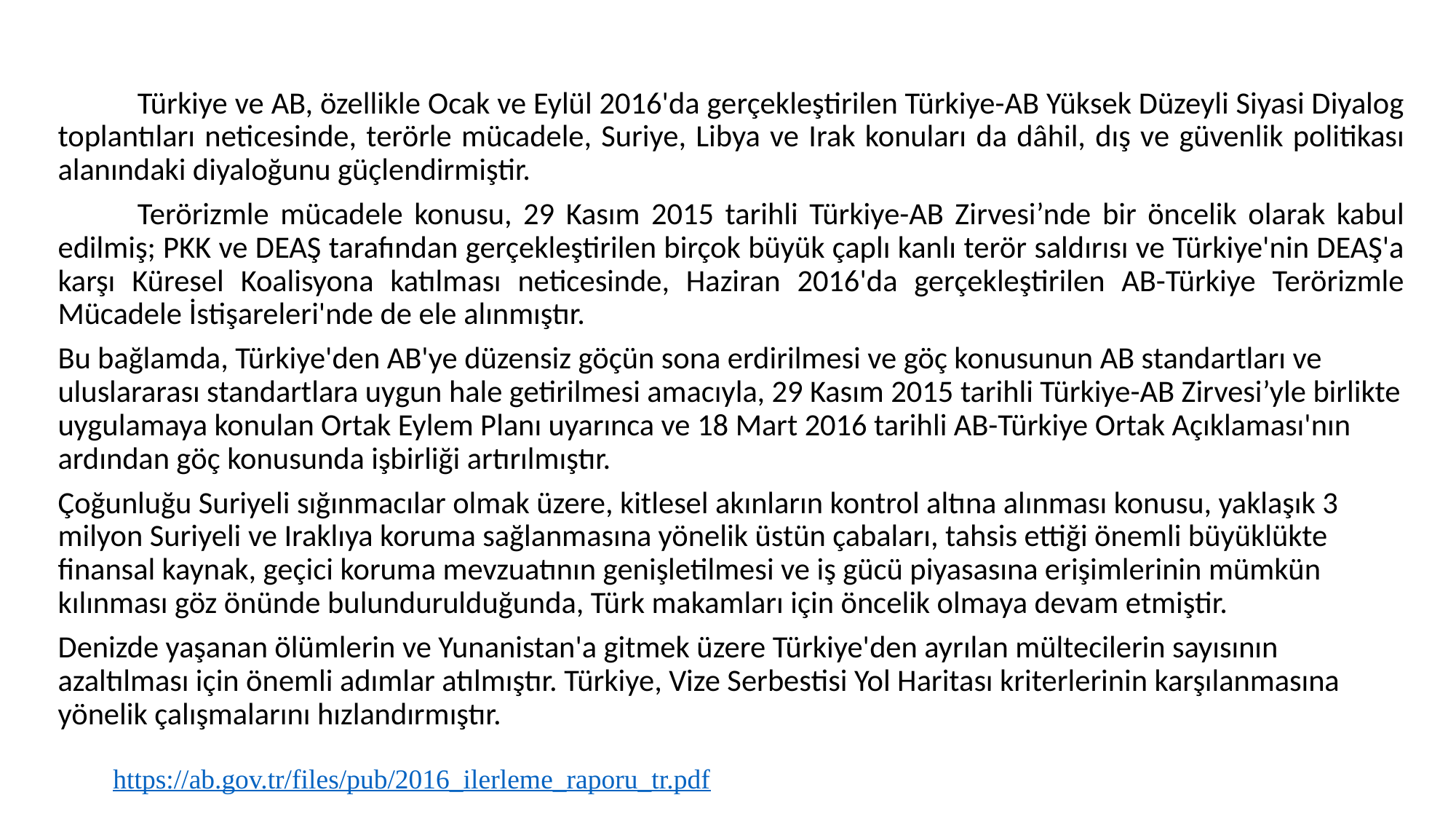

Türkiye ve AB, özellikle Ocak ve Eylül 2016'da gerçekleştirilen Türkiye-AB Yüksek Düzeyli Siyasi Diyalog toplantıları neticesinde, terörle mücadele, Suriye, Libya ve Irak konuları da dâhil, dış ve güvenlik politikası alanındaki diyaloğunu güçlendirmiştir.
	Terörizmle mücadele konusu, 29 Kasım 2015 tarihli Türkiye-AB Zirvesi’nde bir öncelik olarak kabul edilmiş; PKK ve DEAŞ tarafından gerçekleştirilen birçok büyük çaplı kanlı terör saldırısı ve Türkiye'nin DEAŞ'a karşı Küresel Koalisyona katılması neticesinde, Haziran 2016'da gerçekleştirilen AB-Türkiye Terörizmle Mücadele İstişareleri'nde de ele alınmıştır.
Bu bağlamda, Türkiye'den AB'ye düzensiz göçün sona erdirilmesi ve göç konusunun AB standartları ve uluslararası standartlara uygun hale getirilmesi amacıyla, 29 Kasım 2015 tarihli Türkiye-AB Zirvesi’yle birlikte uygulamaya konulan Ortak Eylem Planı uyarınca ve 18 Mart 2016 tarihli AB-Türkiye Ortak Açıklaması'nın ardından göç konusunda işbirliği artırılmıştır.
Çoğunluğu Suriyeli sığınmacılar olmak üzere, kitlesel akınların kontrol altına alınması konusu, yaklaşık 3 milyon Suriyeli ve Iraklıya koruma sağlanmasına yönelik üstün çabaları, tahsis ettiği önemli büyüklükte finansal kaynak, geçici koruma mevzuatının genişletilmesi ve iş gücü piyasasına erişimlerinin mümkün kılınması göz önünde bulundurulduğunda, Türk makamları için öncelik olmaya devam etmiştir.
Denizde yaşanan ölümlerin ve Yunanistan'a gitmek üzere Türkiye'den ayrılan mültecilerin sayısının azaltılması için önemli adımlar atılmıştır. Türkiye, Vize Serbestisi Yol Haritası kriterlerinin karşılanmasına yönelik çalışmalarını hızlandırmıştır.

https://ab.gov.tr/files/pub/2016_ilerleme_raporu_tr.pdf